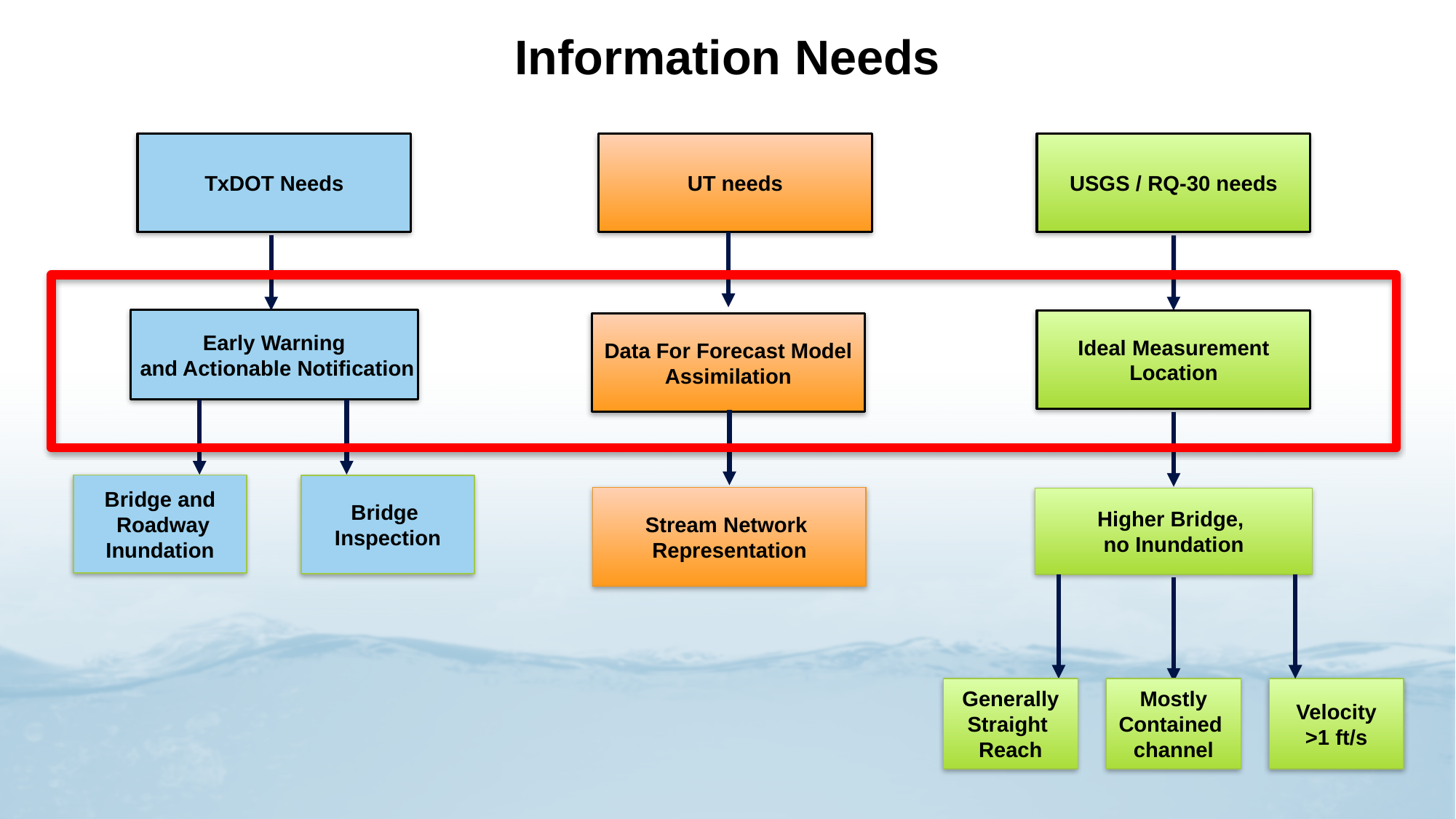

Information Needs
TxDOT Needs
Early Warning
 and Actionable Notification
Bridge and
 Roadway
Inundation
Bridge
Inspection
UT needs
Data For Forecast Model
Assimilation
Stream Network
Representation
USGS / RQ-30 needs
Ideal Measurement
Location

Higher Bridge,
no Inundation

Generally
Straight
Reach
Mostly
Contained
channel
Velocity
>1 ft/s